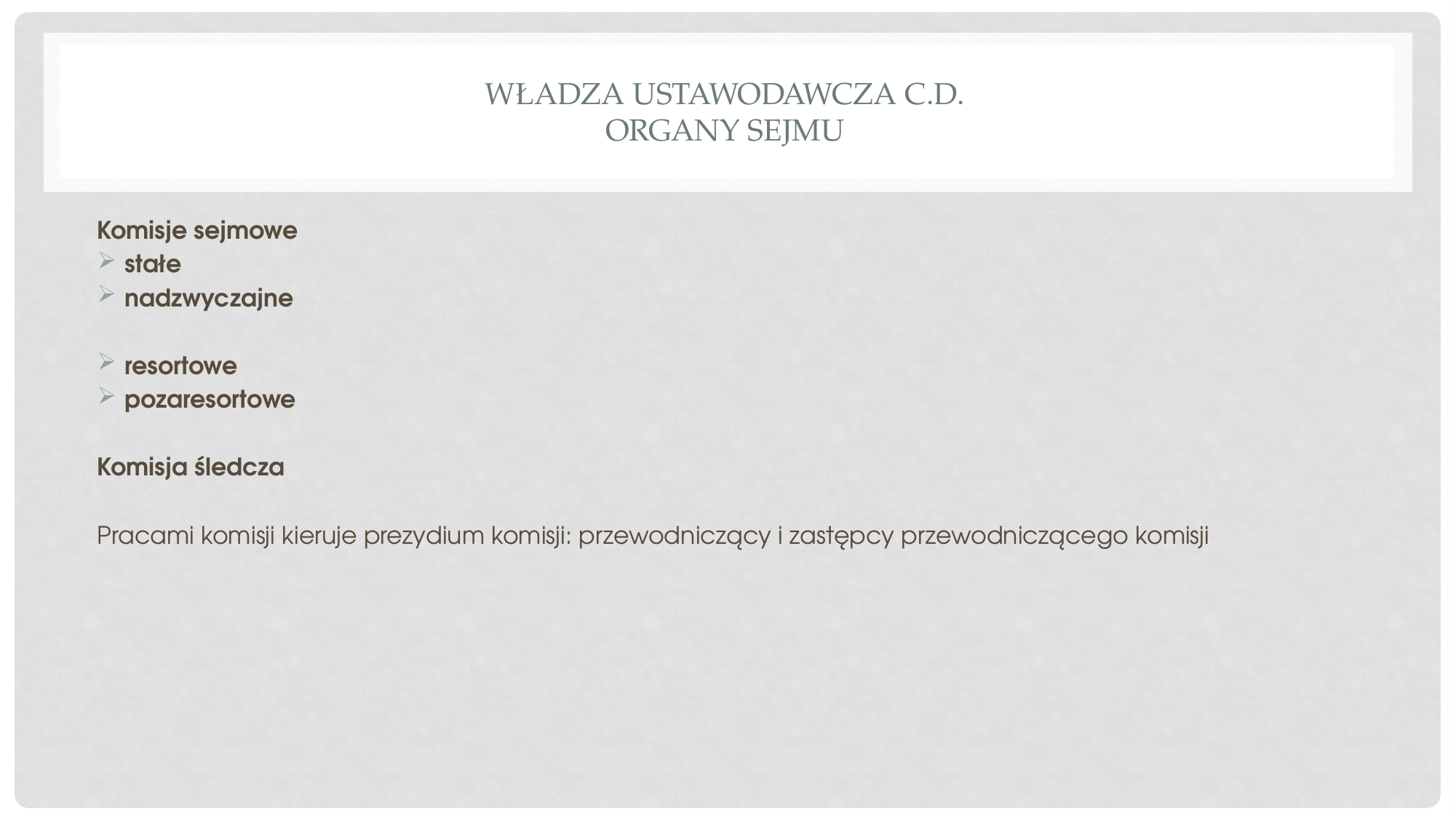

# Władza ustawodawcza c.d. organy sejmu
Komisje sejmowe
stałe
nadzwyczajne

resortowe
pozaresortowe

Komisja śledcza

Pracami komisji kieruje prezydium komisji: przewodniczący i zastępcy przewodniczącego komisji